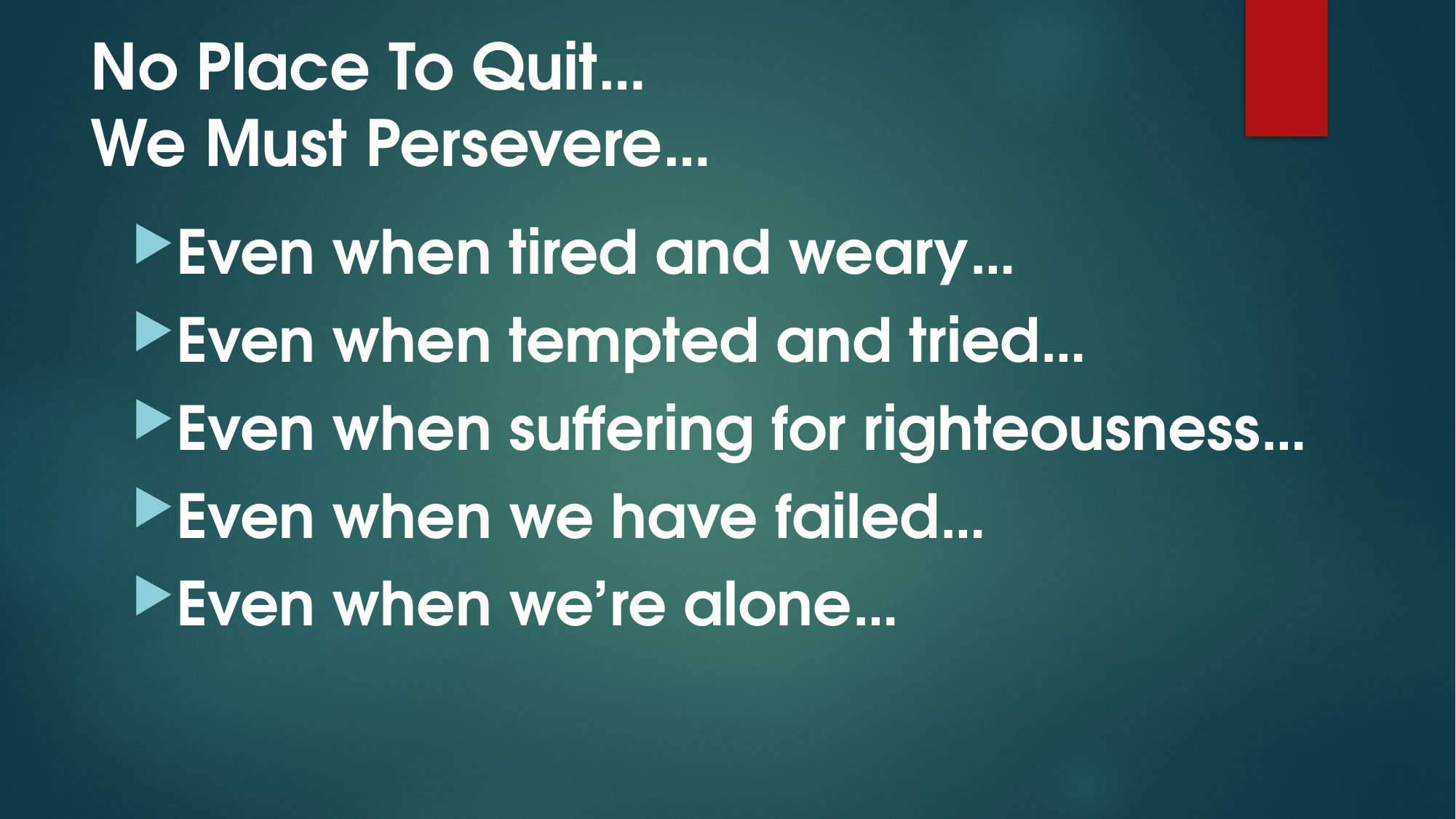

# No Place To Quit… We Must Persevere…
Even when tired and weary…
Even when tempted and tried…
Even when suffering for righteousness…
Even when we have failed…
Even when we’re alone…